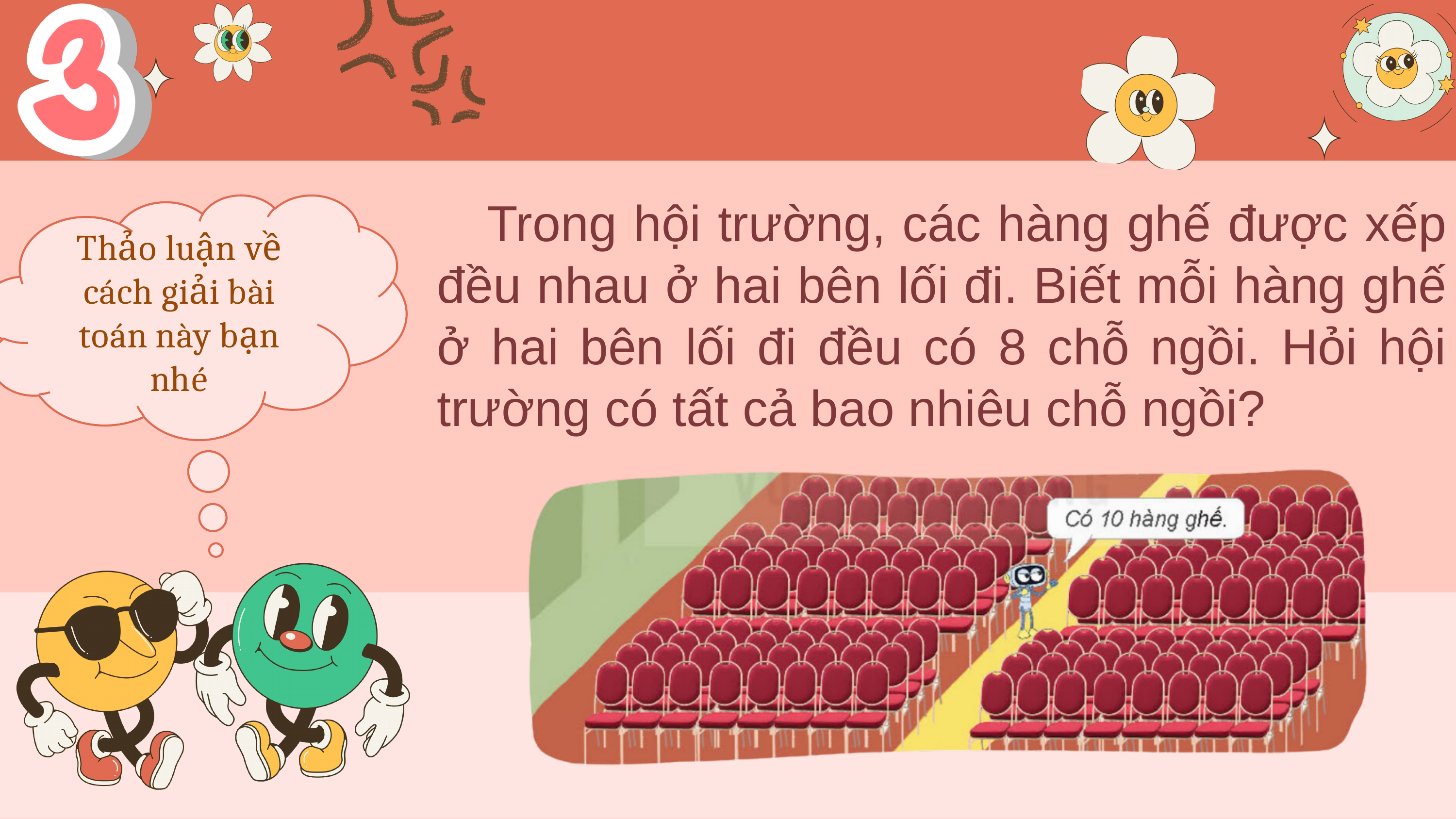

Trong hội trường, các hàng ghế được xếp đều nhau ở hai bên lối đi. Biết mỗi hàng ghế ở hai bên lối đi đều có 8 chỗ ngồi. Hỏi hội trường có tất cả bao nhiêu chỗ ngồi?
Thảo luận về cách giải bài toán này bạn nhé